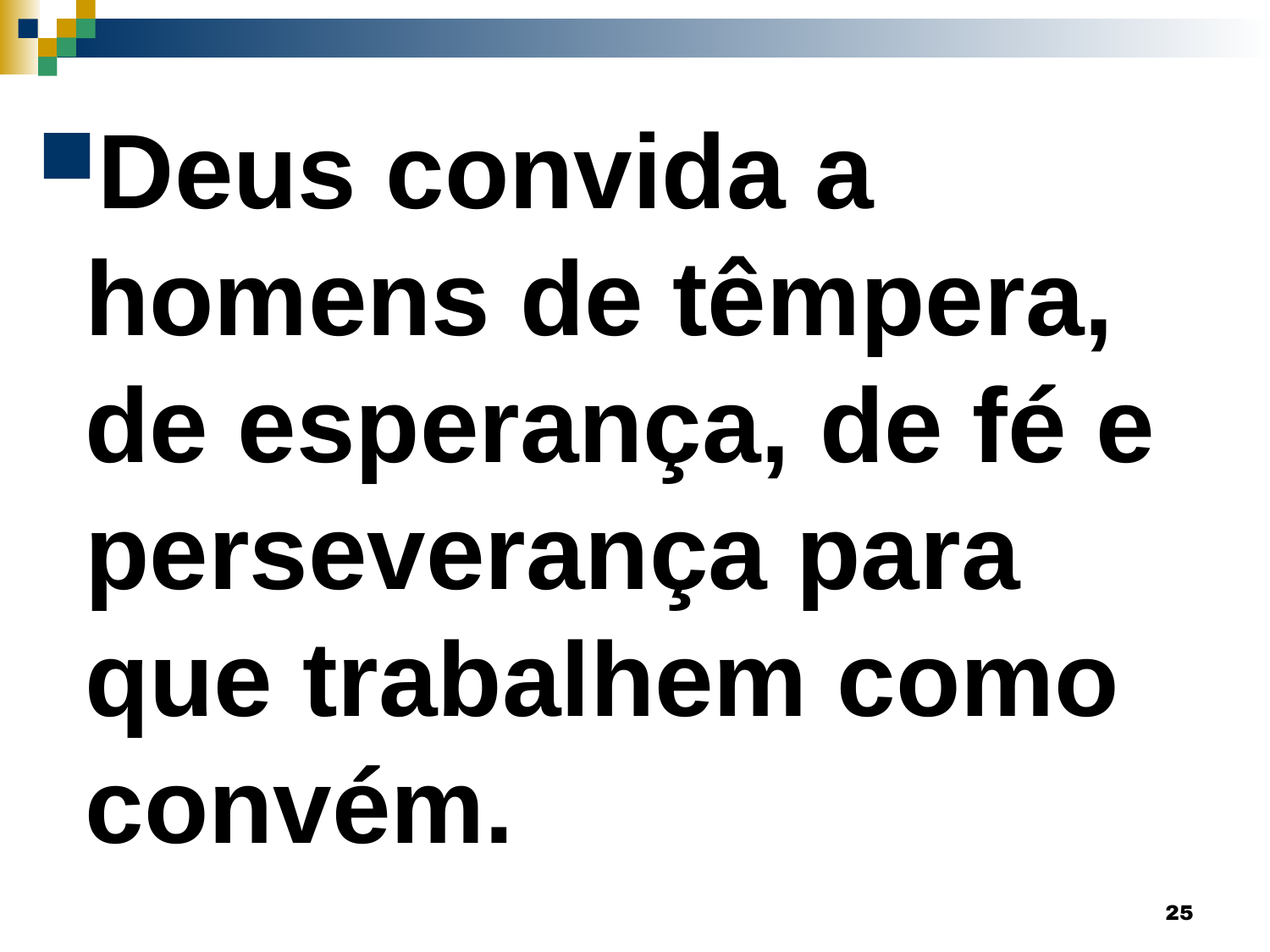

Deus convida a homens de têmpera, de esperança, de fé e perseverança para que trabalhem como convém.
25